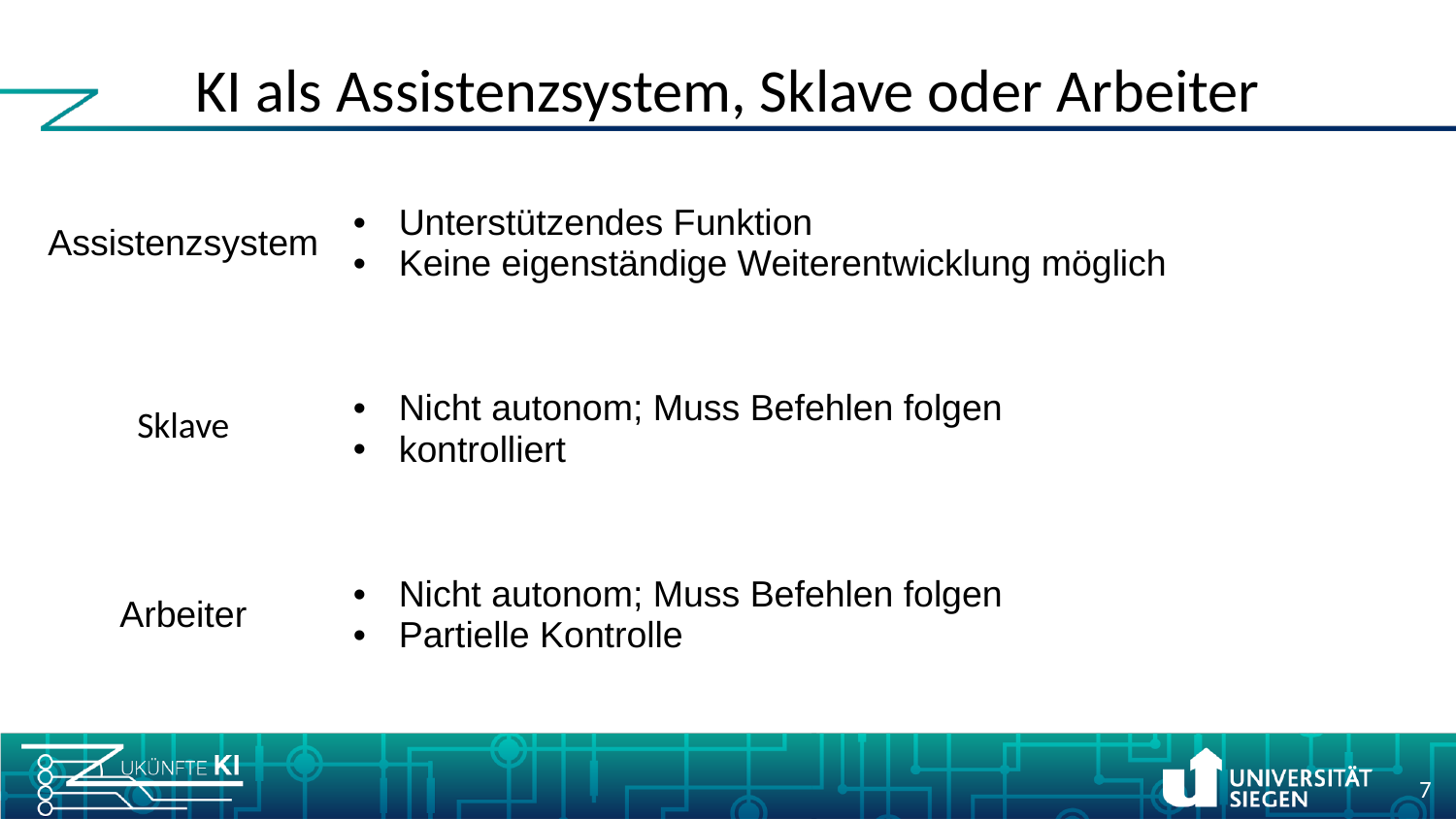

# KI als Assistenzsystem, Sklave oder Arbeiter
| Assistenzsystem | Unterstützendes Funktion Keine eigenständige Weiterentwicklung möglich |
| --- | --- |
| Sklave | Nicht autonom; Muss Befehlen folgen kontrolliert |
| Arbeiter | Nicht autonom; Muss Befehlen folgen Partielle Kontrolle |
7